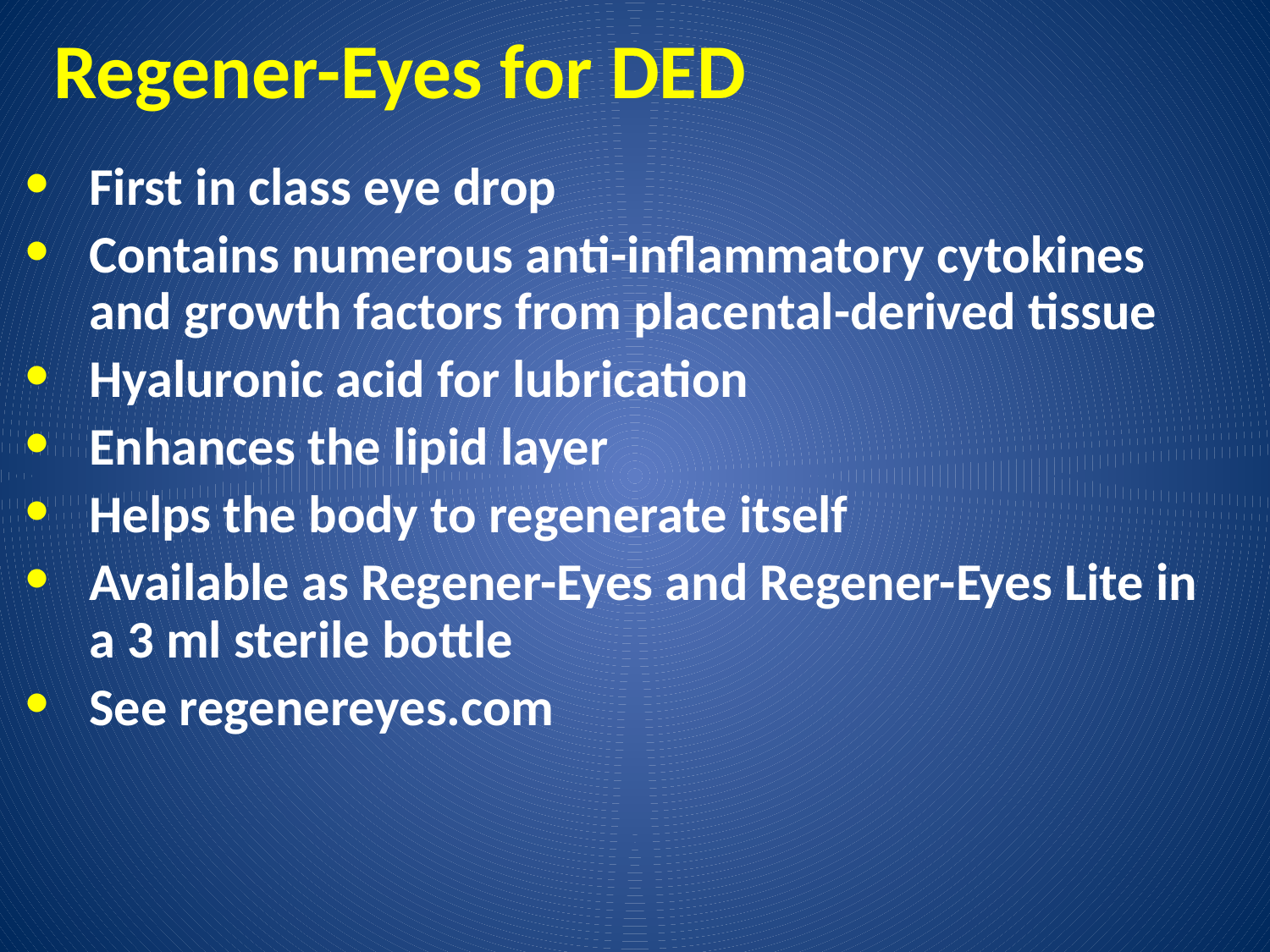

# Regener-Eyes for DED
First in class eye drop
Contains numerous anti-inflammatory cytokines and growth factors from placental-derived tissue
Hyaluronic acid for lubrication
Enhances the lipid layer
Helps the body to regenerate itself
Available as Regener-Eyes and Regener-Eyes Lite in a 3 ml sterile bottle
See regenereyes.com